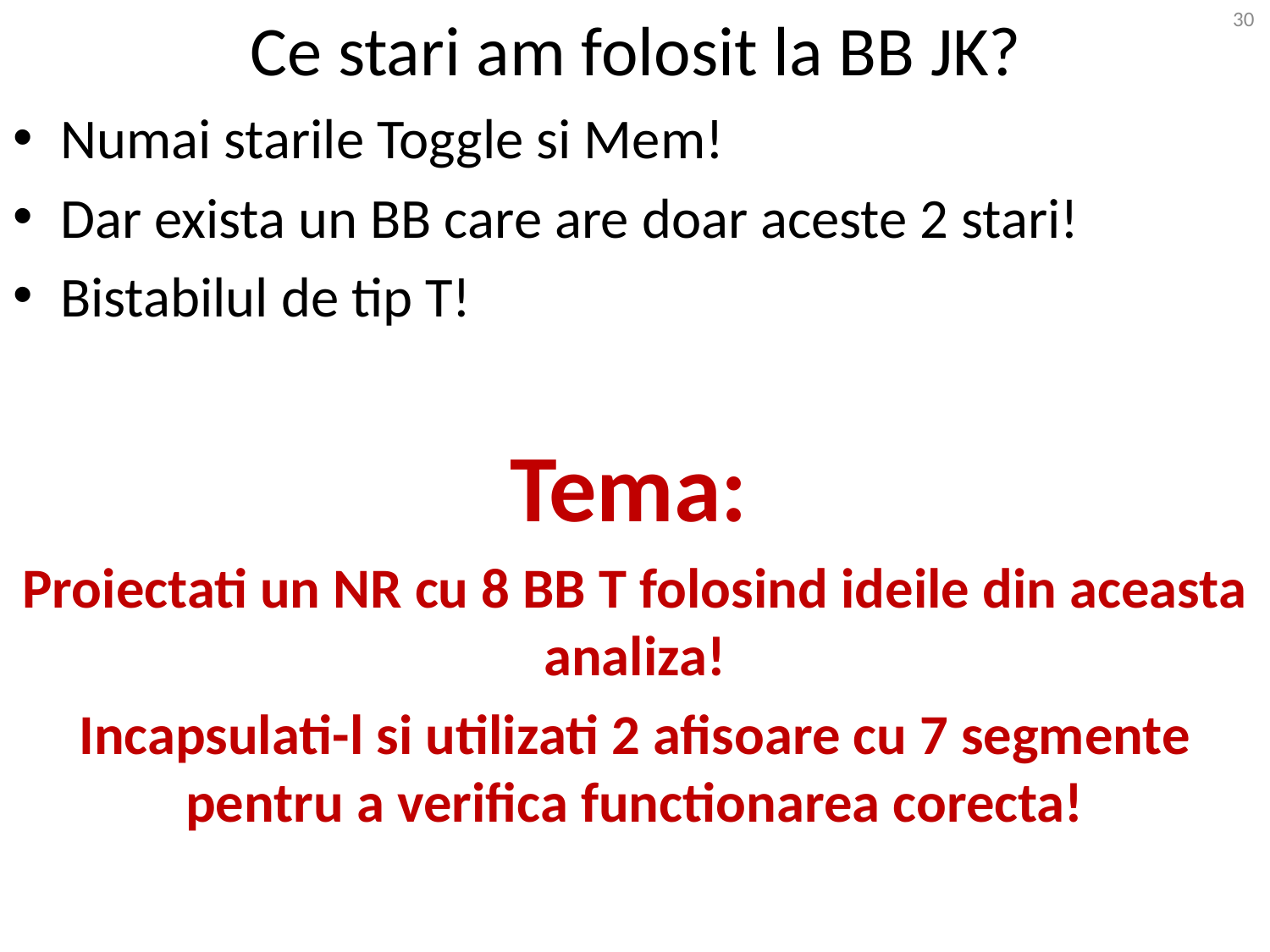

# Ce stari am folosit la BB JK?
30
Numai starile Toggle si Mem!
Dar exista un BB care are doar aceste 2 stari!
Bistabilul de tip T!

Tema:
Proiectati un NR cu 8 BB T folosind ideile din aceasta analiza!
Incapsulati-l si utilizati 2 afisoare cu 7 segmente pentru a verifica functionarea corecta!